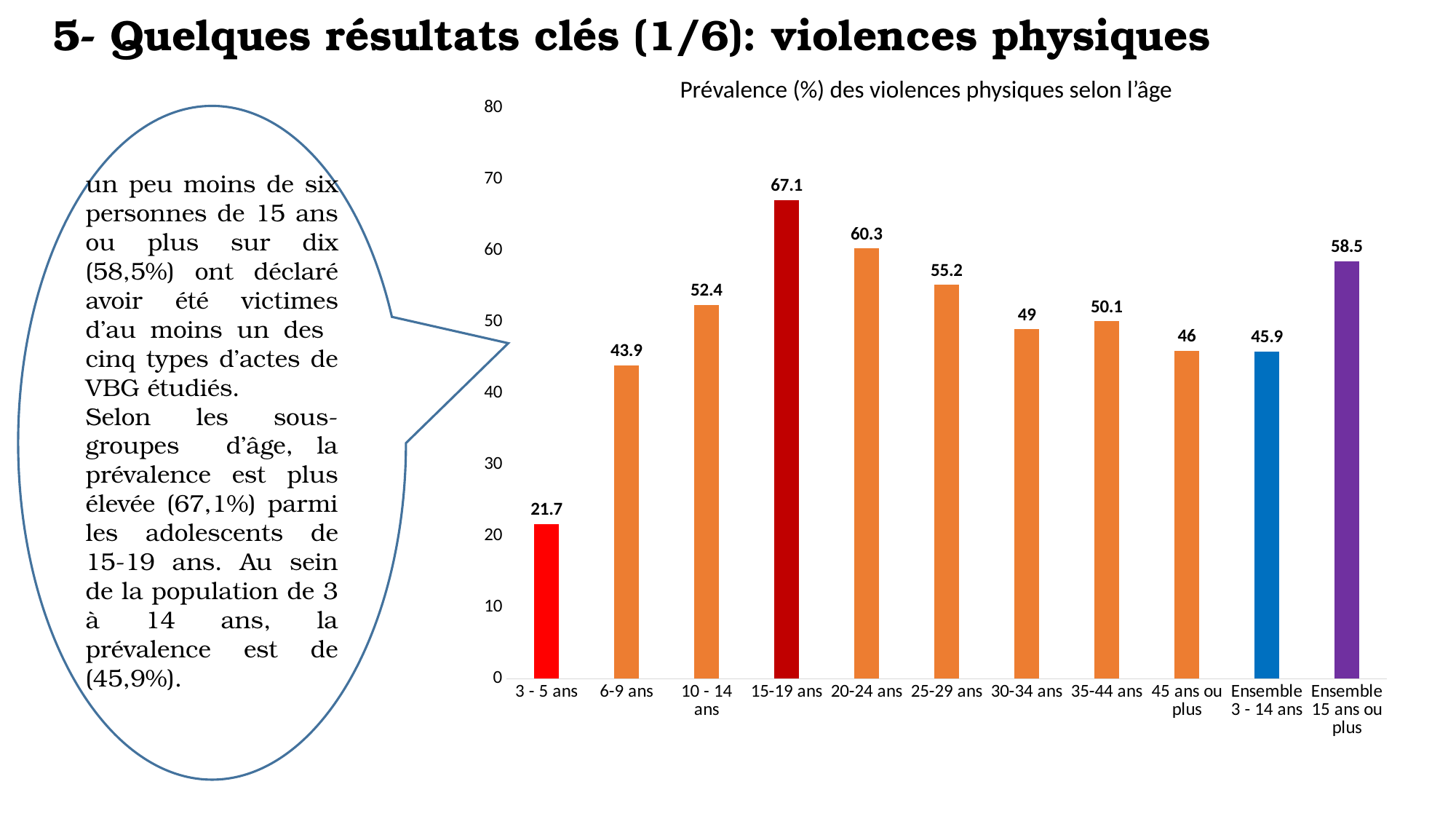

# 5- Quelques résultats clés (1/6): violences physiques

### Chart

| Category | VBG |
|---|---|
| 3 - 5 ans | 21.7 |
| 6-9 ans | 43.9 |
| 10 - 14 ans | 52.4 |
| 15-19 ans | 67.1 |
| 20-24 ans | 60.3 |
| 25-29 ans | 55.2 |
| 30-34 ans | 49.0 |
| 35-44 ans | 50.1 |
| 45 ans ou plus | 46.0 |
| Ensemble 3 - 14 ans | 45.9 |
| Ensemble 15 ans ou plus | 58.5 |
Prévalence (%) des violences physiques selon l’âge
un peu moins de six personnes de 15 ans ou plus sur dix (58,5%) ont déclaré avoir été victimes d’au moins un des  cinq types d’actes de VBG étudiés.
Selon les sous-groupes  d’âge, la prévalence est plus élevée (67,1%) parmi les adolescents de 15-19 ans. Au sein de la population de 3 à 14 ans, la prévalence est de (45,9%).